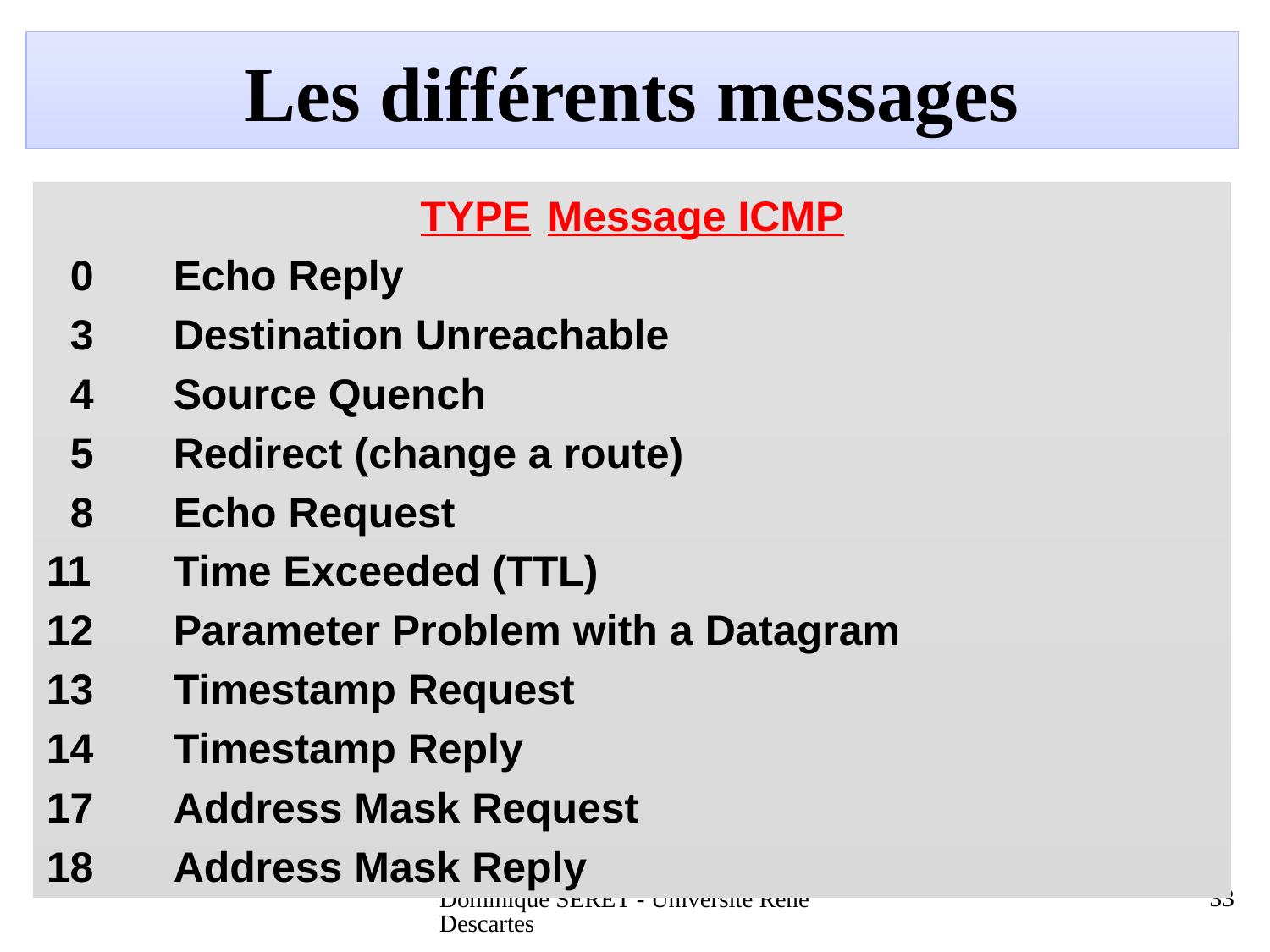

# Les différents messages
TYPE	Message ICMP
  0	Echo Reply
  3	Destination Unreachable
  4	Source Quench
  5	Redirect (change a route)
  8	Echo Request
11	Time Exceeded (TTL)
12	Parameter Problem with a Datagram
13	Timestamp Request
14	Timestamp Reply
17	Address Mask Request
18	Address Mask Reply
Octobre 2000
33
Dominique SERET - Université René Descartes